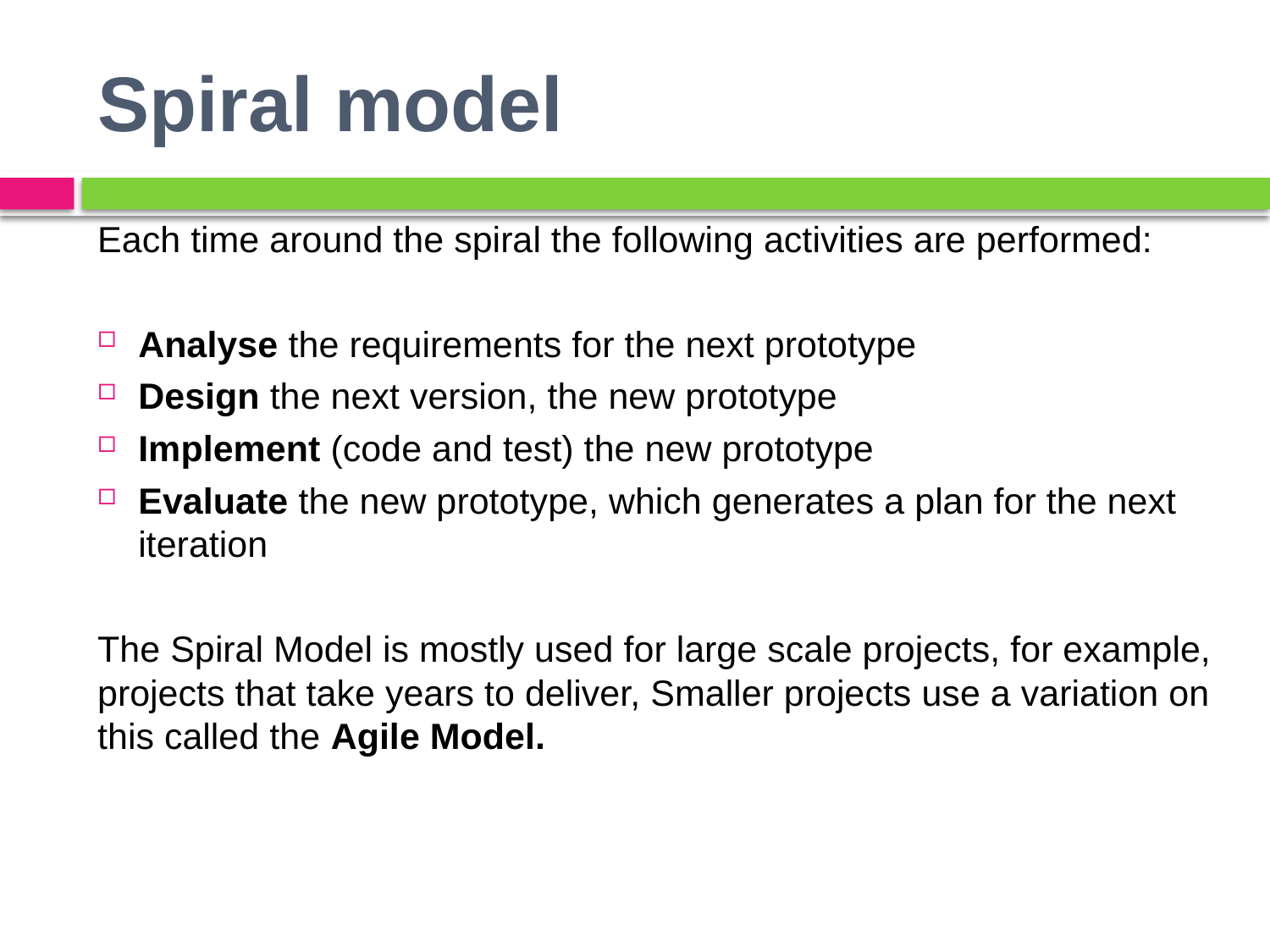

# Spiral model
Each time around the spiral the following activities are performed:

Analyse the requirements for the next prototype
Design the next version, the new prototype
Implement (code and test) the new prototype
Evaluate the new prototype, which generates a plan for the next iteration

The Spiral Model is mostly used for large scale projects, for example, projects that take years to deliver, Smaller projects use a variation on this called the Agile Model.